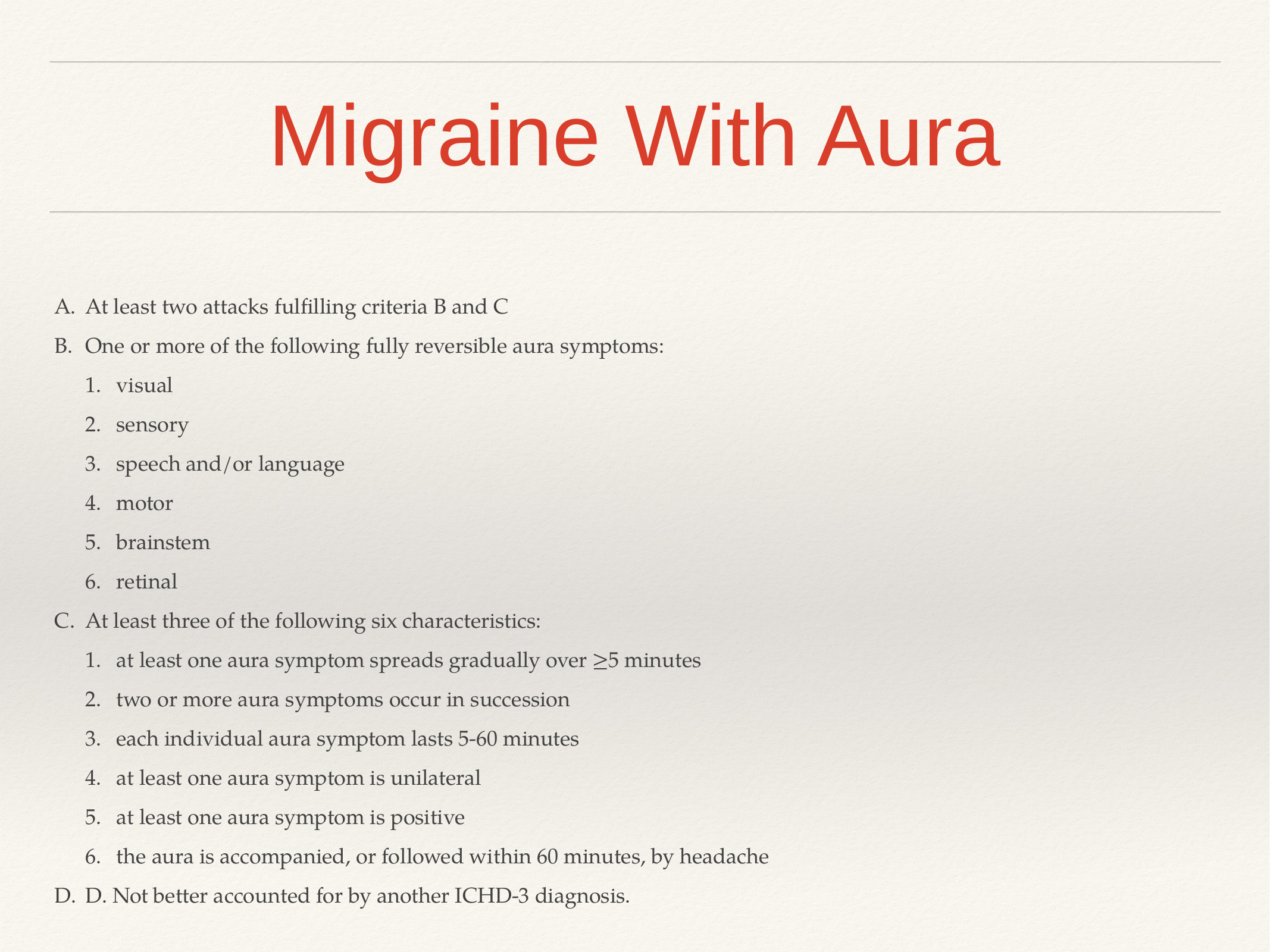

# Migraine With Aura
At least two attacks fulfilling criteria B and C
One or more of the following fully reversible aura symptoms:
visual
sensory
speech and/or language
motor
brainstem
retinal
At least three of the following six characteristics:
at least one aura symptom spreads gradually over ≥5 minutes
two or more aura symptoms occur in succession
each individual aura symptom lasts 5-60 minutes
at least one aura symptom is unilateral
at least one aura symptom is positive
the aura is accompanied, or followed within 60 minutes, by headache
D. Not better accounted for by another ICHD-3 diagnosis.